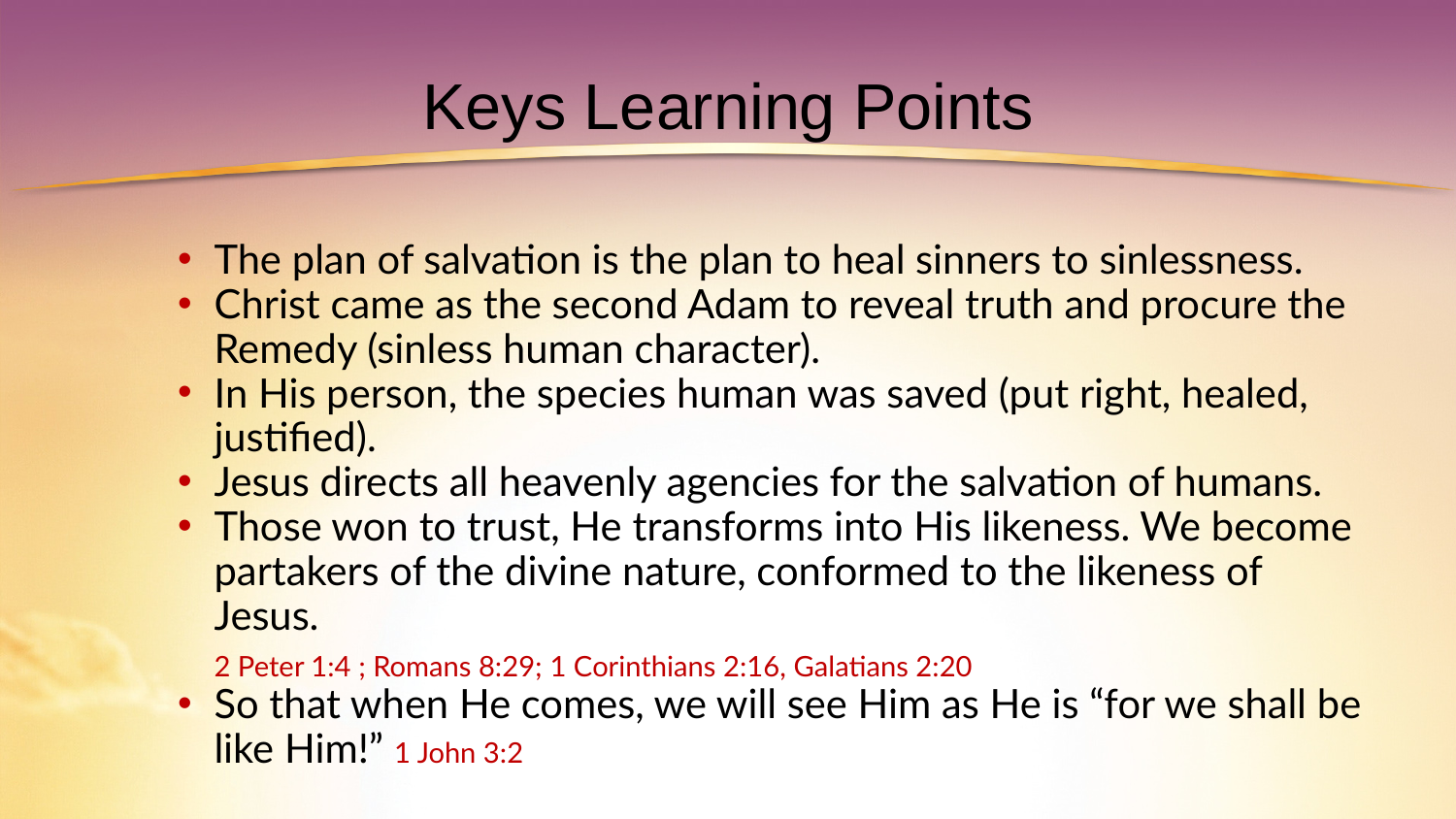

# Keys Learning Points
The plan of salvation is the plan to heal sinners to sinlessness.
Christ came as the second Adam to reveal truth and procure the Remedy (sinless human character).
In His person, the species human was saved (put right, healed, justified).
Jesus directs all heavenly agencies for the salvation of humans.
Those won to trust, He transforms into His likeness. We become partakers of the divine nature, conformed to the likeness of Jesus.
2 Peter 1:4 ; Romans 8:29; 1 Corinthians 2:16, Galatians 2:20
So that when He comes, we will see Him as He is “for we shall be like Him!” 1 John 3:2